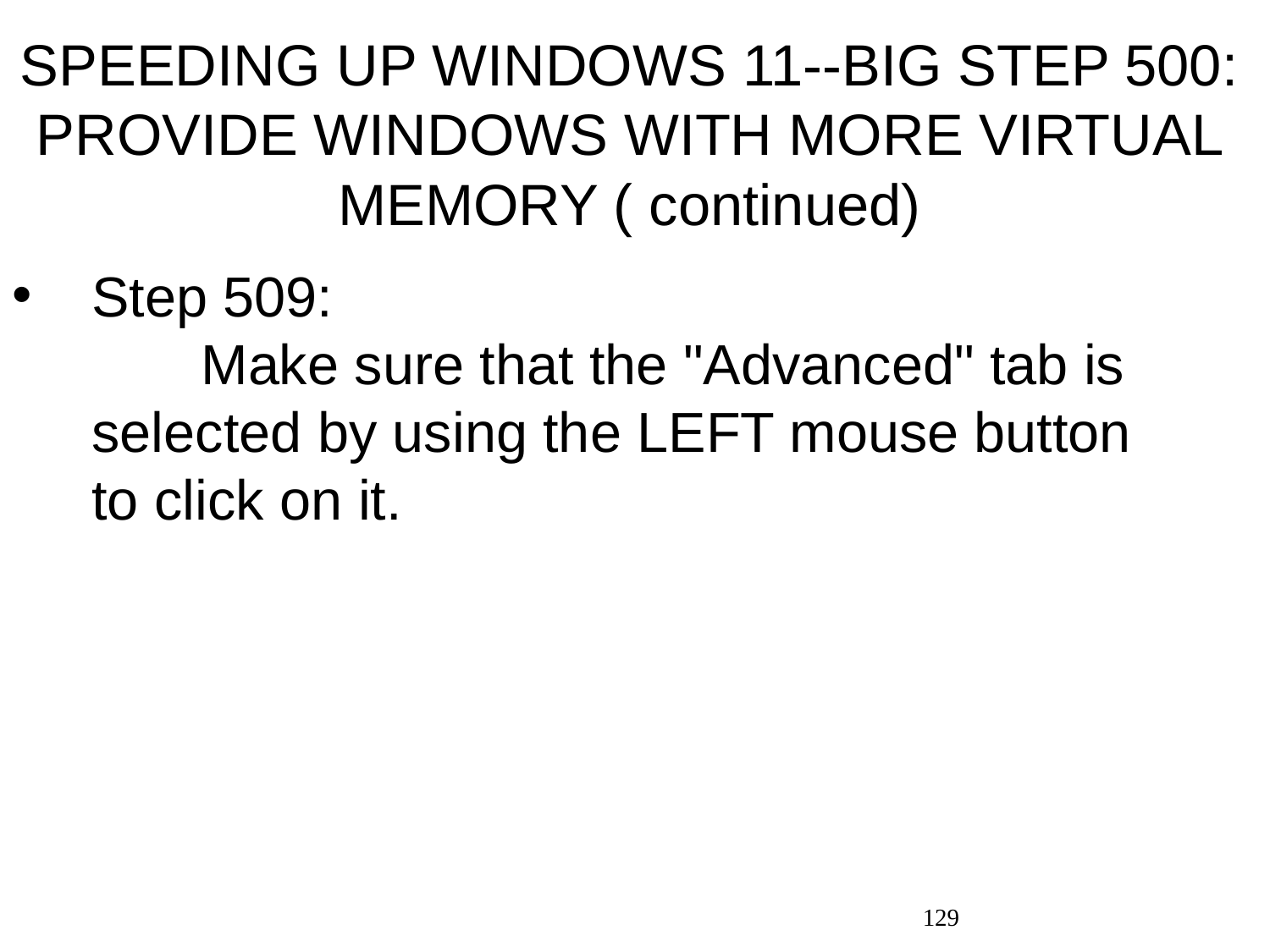

# SPEEDING UP WINDOWS 11--BIG STEP 500: PROVIDE WINDOWS WITH MORE VIRTUAL MEMORY ( continued)
Step 509:                                                              Make sure that the "Advanced" tab is selected by using the LEFT mouse button to click on it.
129